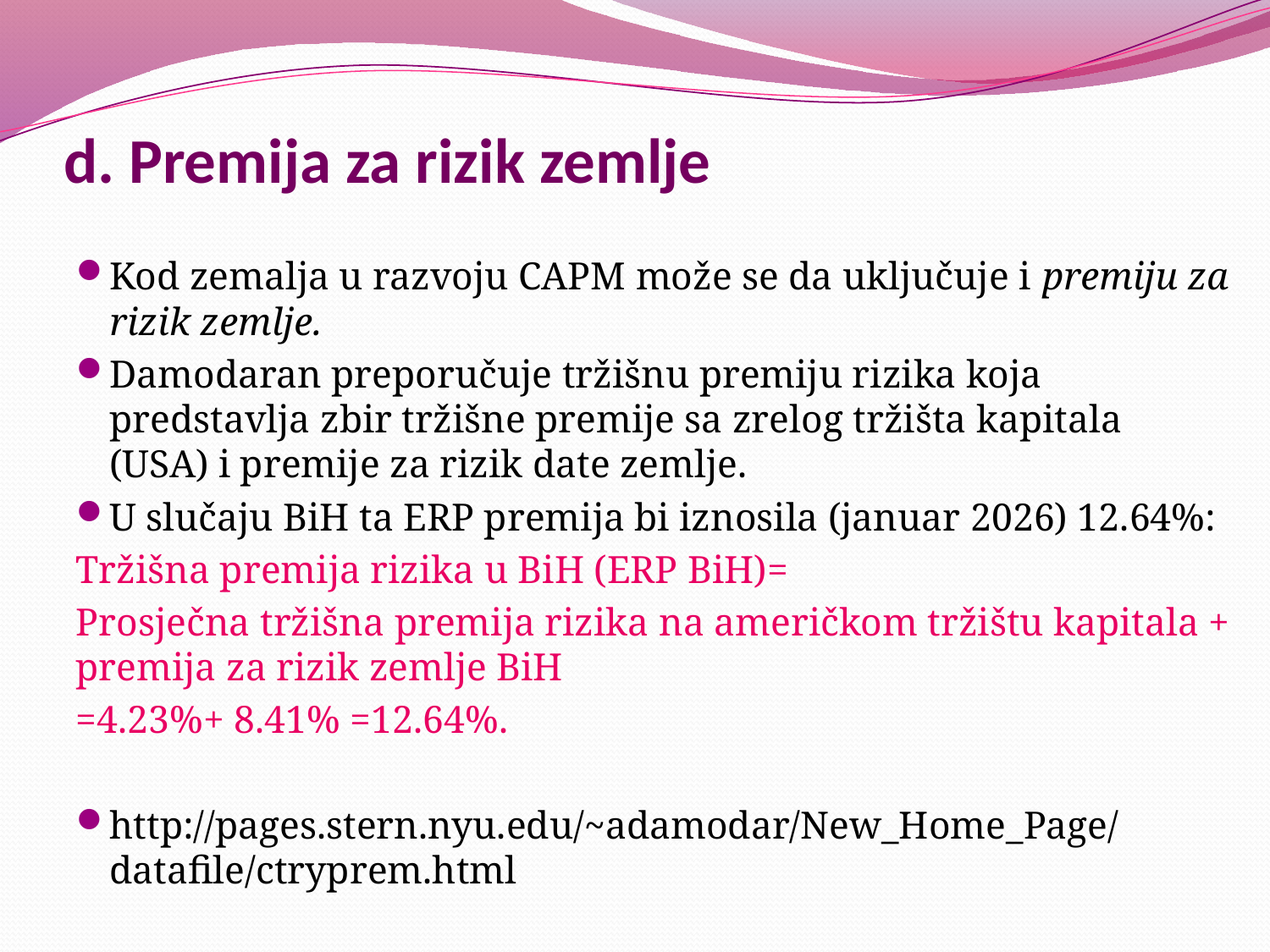

# d. Premija za rizik zemlje
Kod zemalja u razvoju CAPM može se da uključuje i premiju za rizik zemlje.
Damodaran preporučuje tržišnu premiju rizika koja predstavlja zbir tržišne premije sa zrelog tržišta kapitala (USA) i premije za rizik date zemlje.
U slučaju BiH ta ERP premija bi iznosila (januar 2026) 12.64%:
Tržišna premija rizika u BiH (ERP BiH)=
Prosječna tržišna premija rizika na američkom tržištu kapitala + premija za rizik zemlje BiH
=4.23%+ 8.41% =12.64%.

http://pages.stern.nyu.edu/~adamodar/New_Home_Page/datafile/ctryprem.html